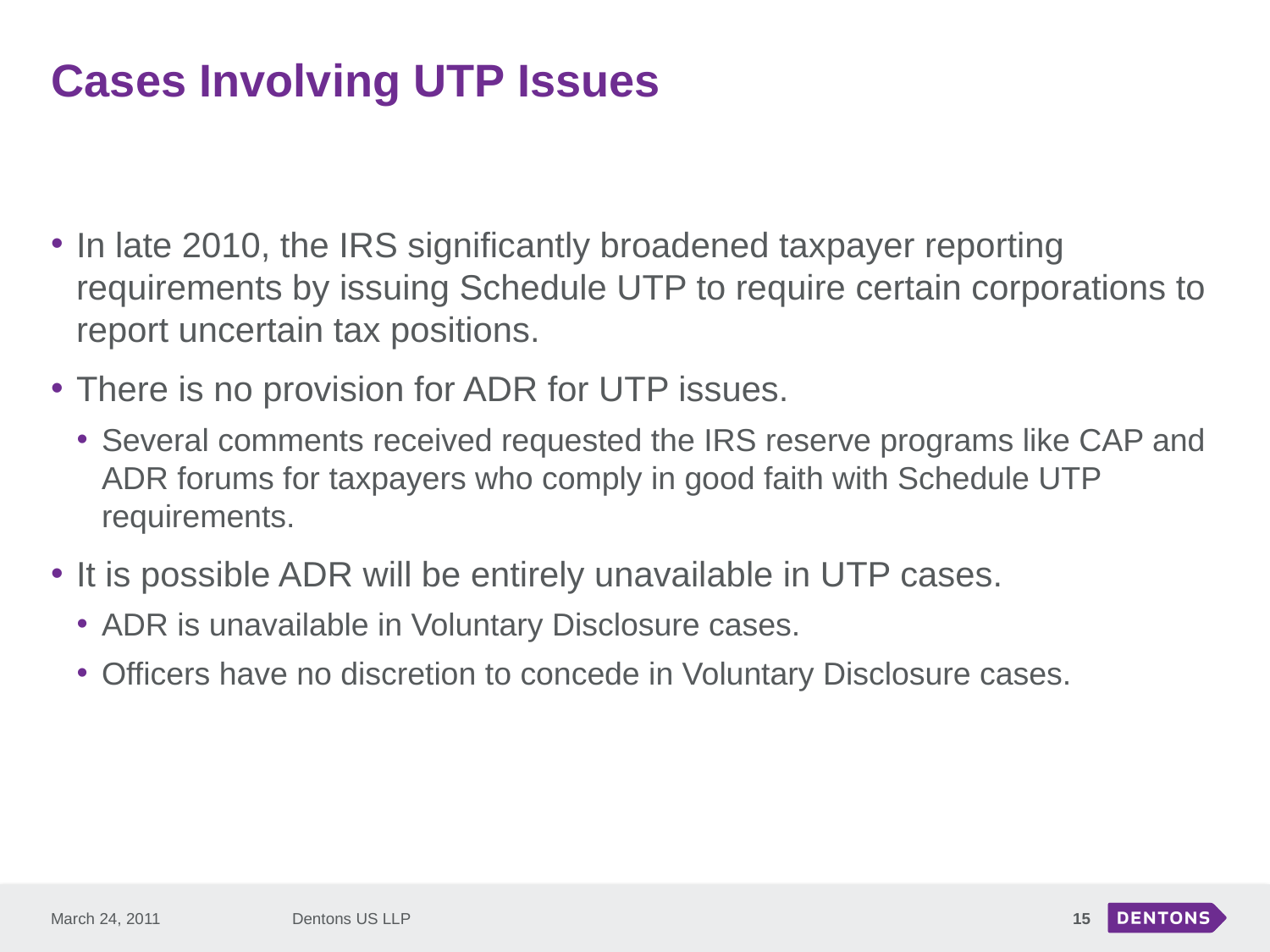

# Cases Involving UTP Issues
In late 2010, the IRS significantly broadened taxpayer reporting requirements by issuing Schedule UTP to require certain corporations to report uncertain tax positions.
There is no provision for ADR for UTP issues.
Several comments received requested the IRS reserve programs like CAP and ADR forums for taxpayers who comply in good faith with Schedule UTP requirements.
It is possible ADR will be entirely unavailable in UTP cases.
ADR is unavailable in Voluntary Disclosure cases.
Officers have no discretion to concede in Voluntary Disclosure cases.
March 24, 2011
Dentons US LLP
15